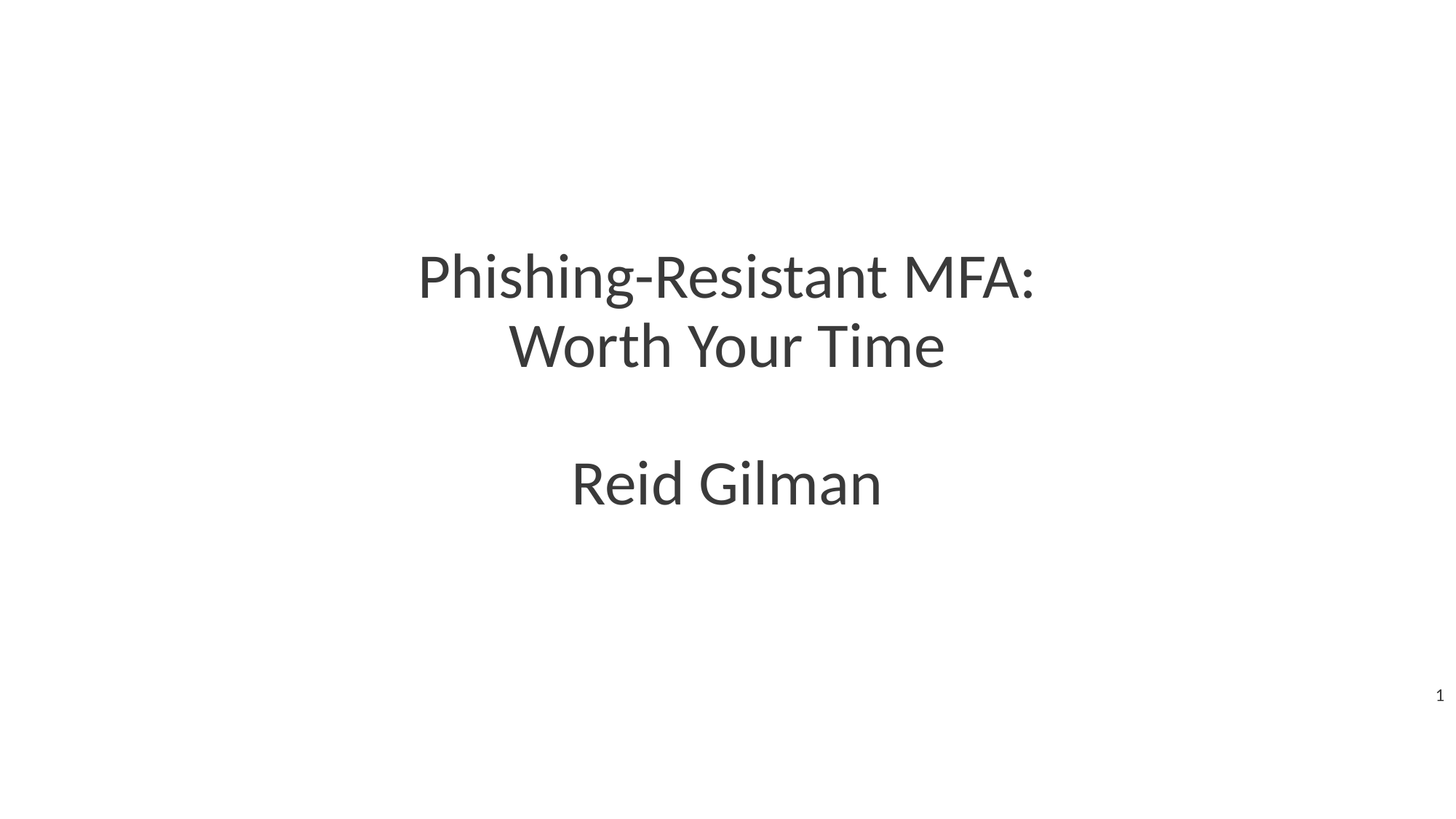

# Phishing-Resistant MFA: Worth Your Time Reid Gilman